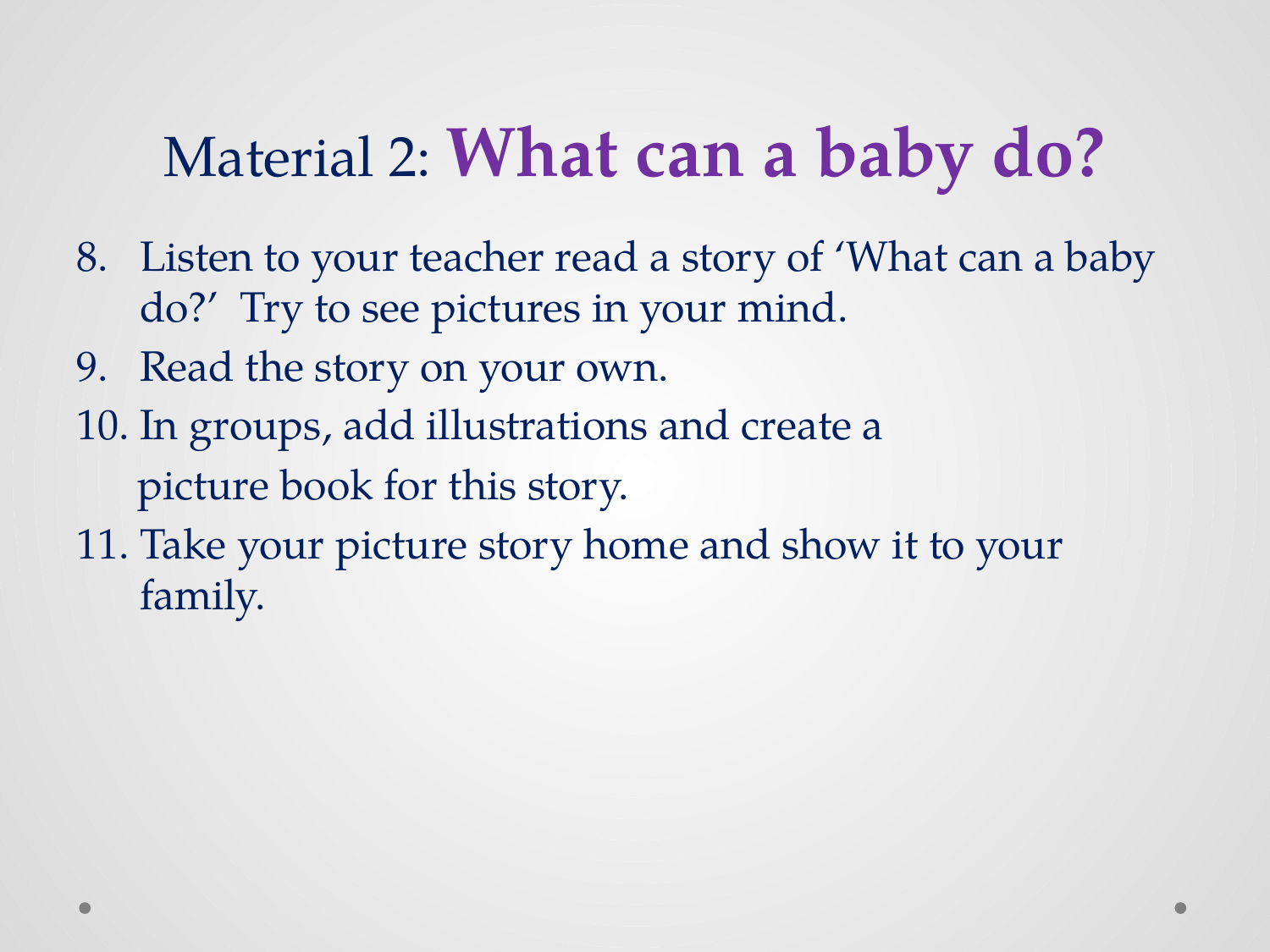

# Material 2: What can a baby do?
Listen to your teacher read a story of ‘What can a baby do?’  Try to see pictures in your mind.
Read the story on your own.
In groups, add illustrations and create a
picture book for this story.
Take your picture story home and show it to your family.